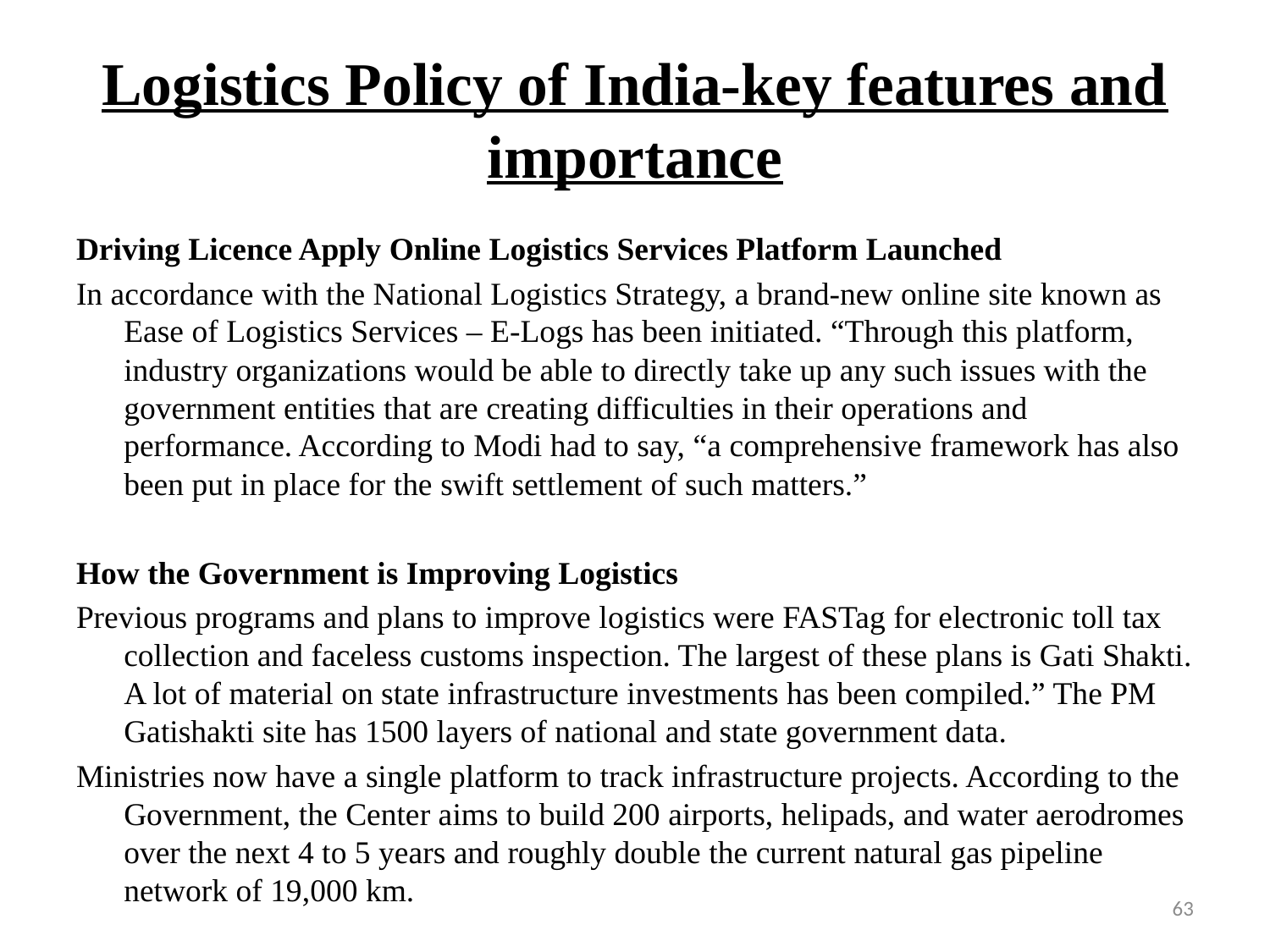

# Logistics Policy of India-key features and importance
Driving Licence Apply Online Logistics Services Platform Launched
In accordance with the National Logistics Strategy, a brand-new online site known as Ease of Logistics Services – E-Logs has been initiated. “Through this platform, industry organizations would be able to directly take up any such issues with the government entities that are creating difficulties in their operations and performance. According to Modi had to say, “a comprehensive framework has also been put in place for the swift settlement of such matters.”

How the Government is Improving Logistics
Previous programs and plans to improve logistics were FASTag for electronic toll tax collection and faceless customs inspection. The largest of these plans is Gati Shakti. A lot of material on state infrastructure investments has been compiled.” The PM Gatishakti site has 1500 layers of national and state government data.
Ministries now have a single platform to track infrastructure projects. According to the Government, the Center aims to build 200 airports, helipads, and water aerodromes over the next 4 to 5 years and roughly double the current natural gas pipeline network of 19,000 km.
63